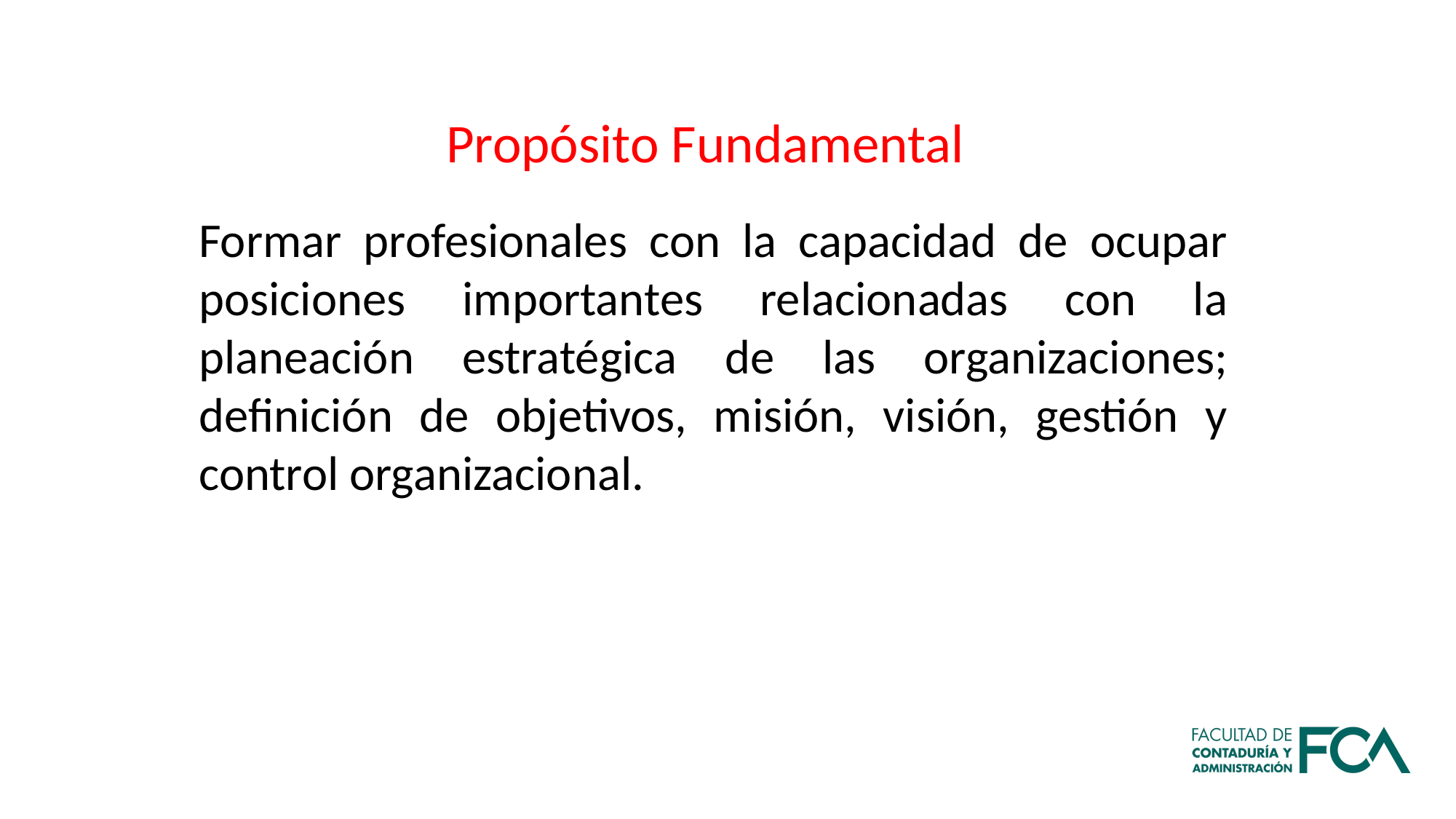

Propósito Fundamental
Formar profesionales con la capacidad de ocupar posiciones importantes relacionadas con la planeación estratégica de las organizaciones; definición de objetivos, misión, visión, gestión y control organizacional.